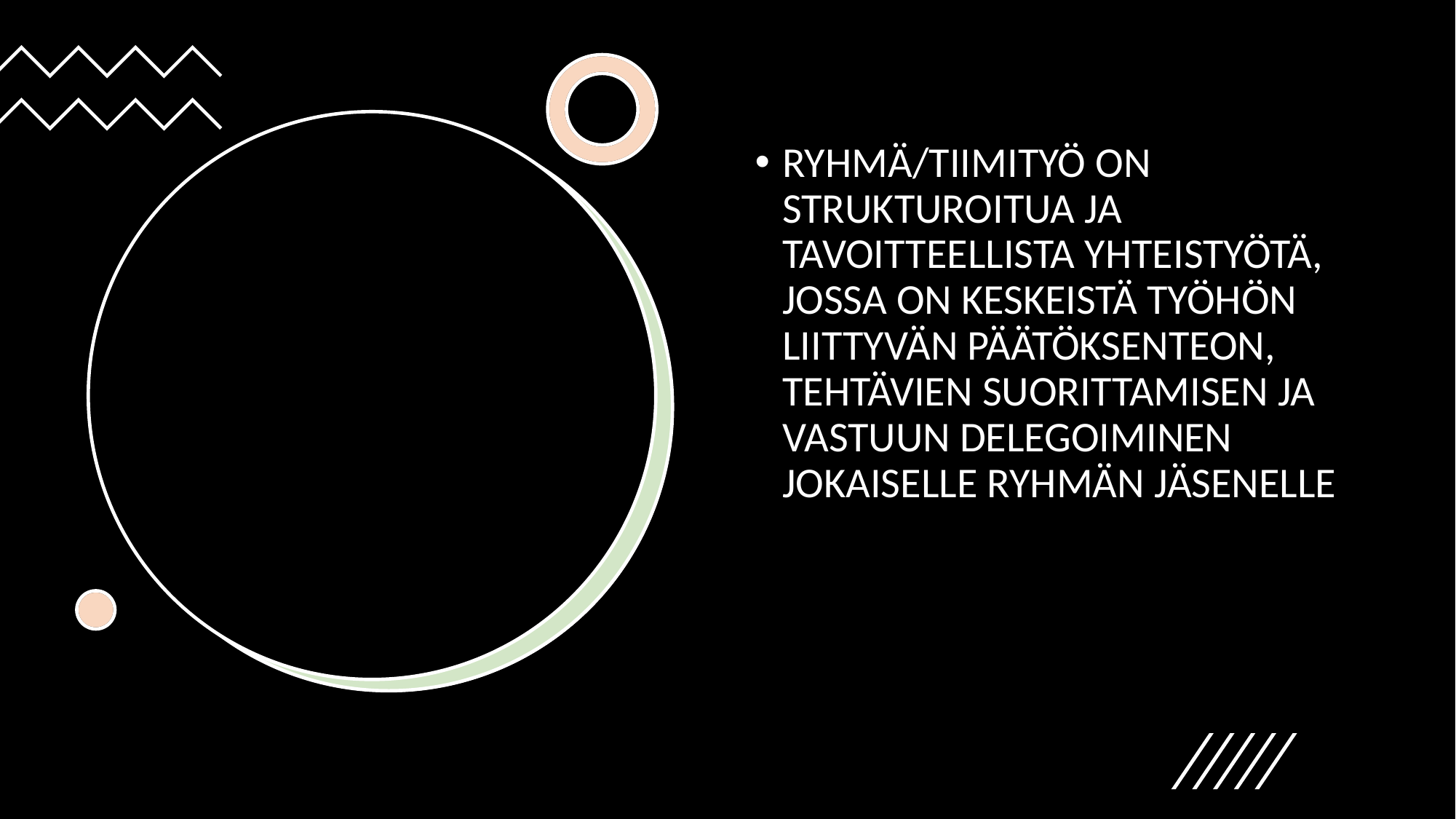

RYHMÄ/TIIMITYÖ ON STRUKTUROITUA JA TAVOITTEELLISTA YHTEISTYÖTÄ, JOSSA ON KESKEISTÄ TYÖHÖN LIITTYVÄN PÄÄTÖKSENTEON, TEHTÄVIEN SUORITTAMISEN JA VASTUUN DELEGOIMINEN JOKAISELLE RYHMÄN JÄSENELLE
#